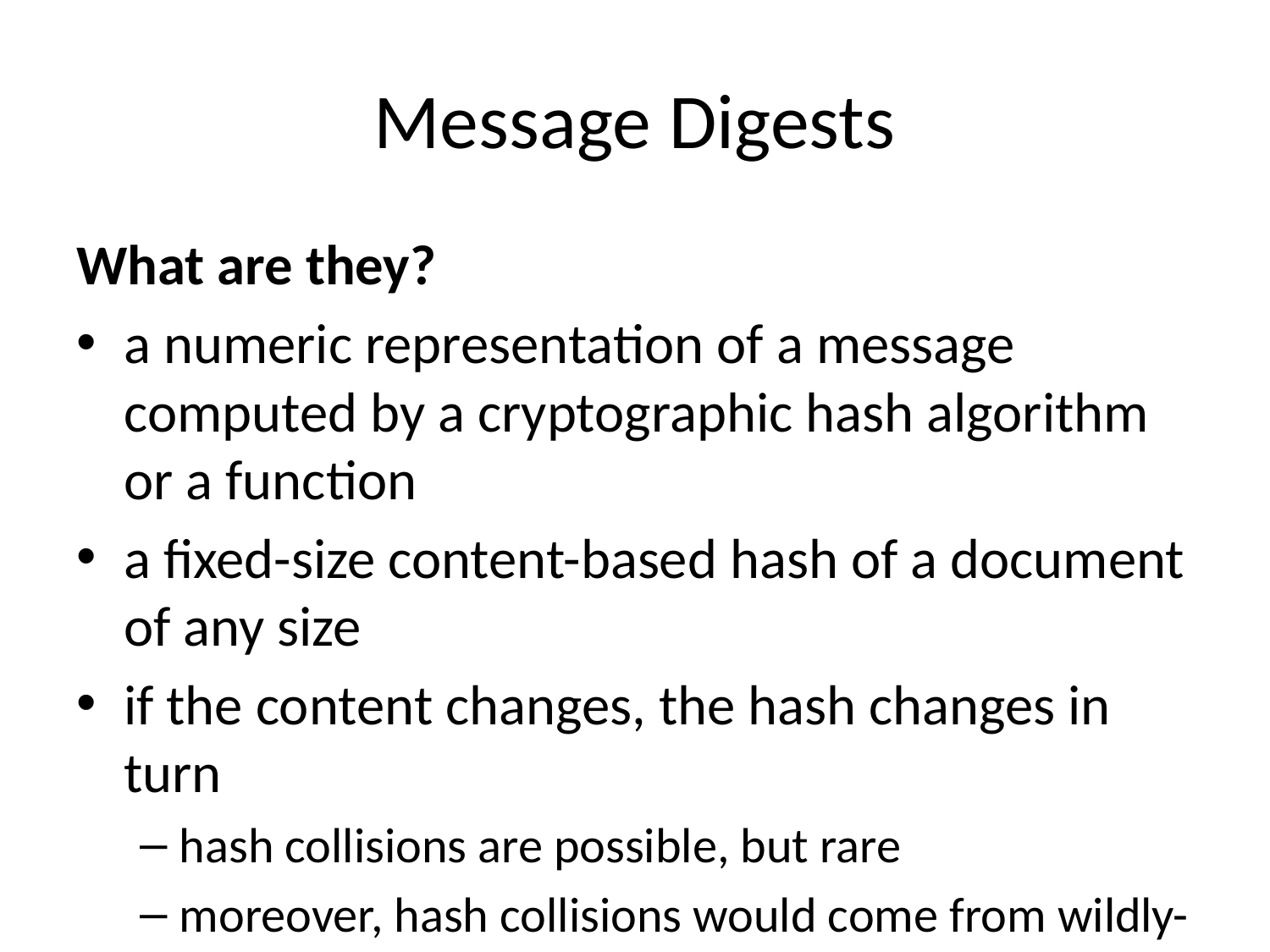

# Message Digests
What are they?
a numeric representation of a message computed by a cryptographic hash algorithm or a function
a fixed-size content-based hash of a document of any size
if the content changes, the hash changes in turn
hash collisions are possible, but rare
moreover, hash collisions would come from wildly-varying input
used to assert that the content is the same as the time the hash was generated